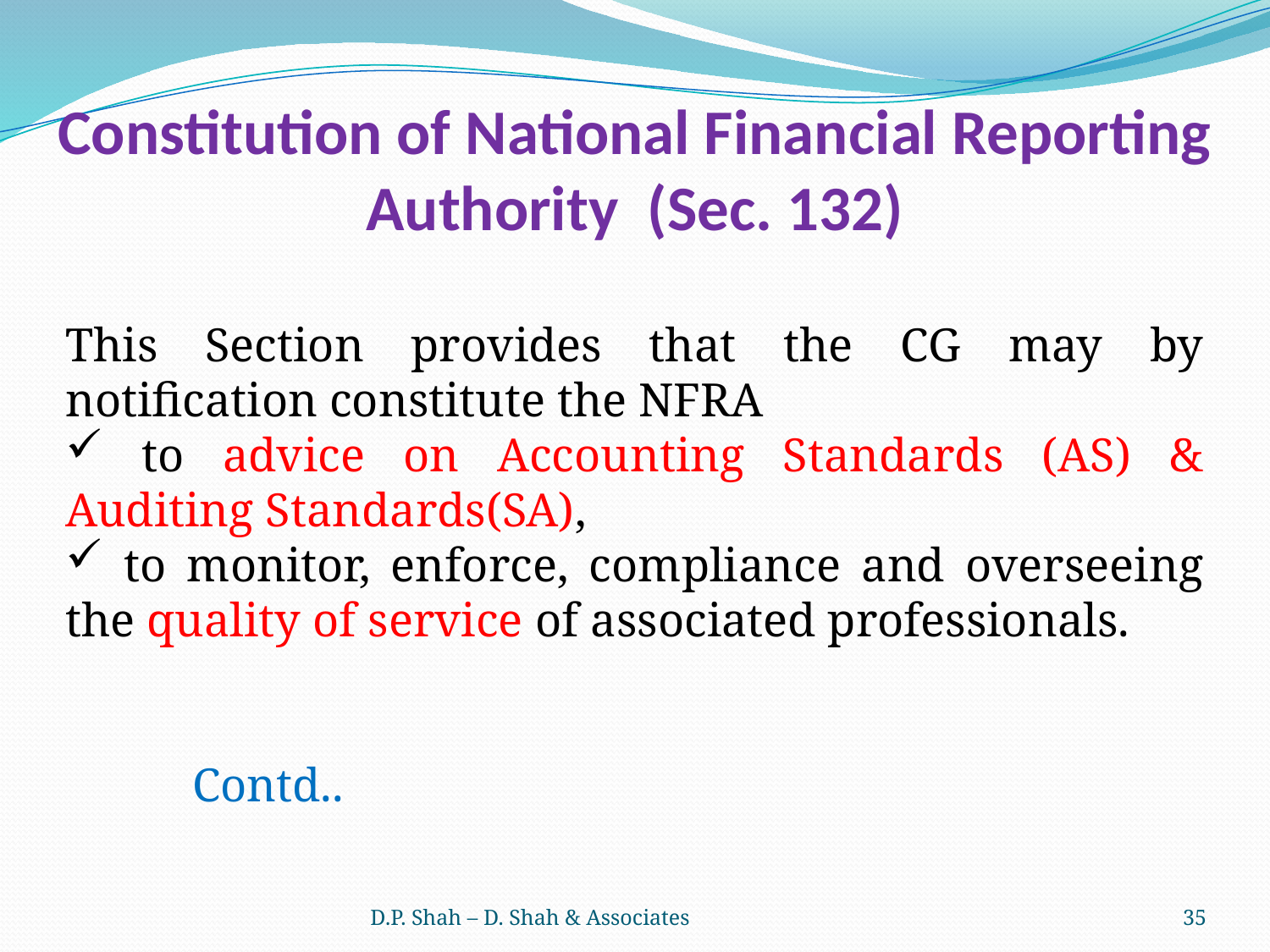

# Constitution of National Financial Reporting Authority  (Sec. 132)
This Section provides that the CG may by notification constitute the NFRA
 to advice on Accounting Standards (AS) & Auditing Standards(SA),
 to monitor, enforce, compliance and overseeing the quality of service of associated professionals.
																	Contd..
D.P. Shah – D. Shah & Associates
35